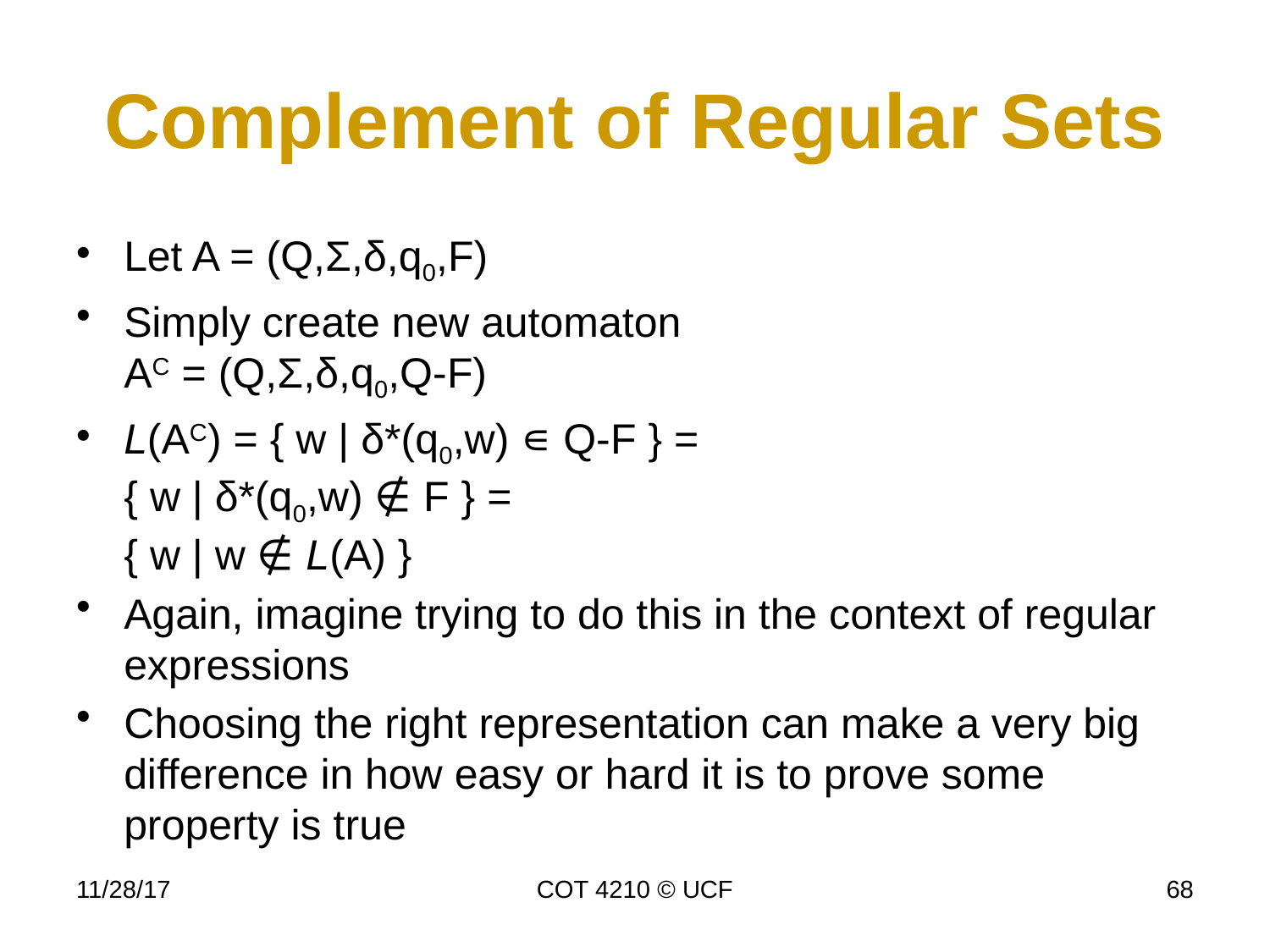

# Complement of Regular Sets
Let A = (Q,Σ,δ,q0,F)
Simply create new automaton
AC = (Q,Σ,δ,q0,Q-F)
L(AC) = { w | δ*(q0,w) ∊ Q-F } =
{ w | δ*(q0,w) ∉ F } =
{ w | w ∉ L(A) }
Again, imagine trying to do this in the context of regular expressions
Choosing the right representation can make a very big difference in how easy or hard it is to prove some property is true
11/28/17
COT 4210 © UCF
68